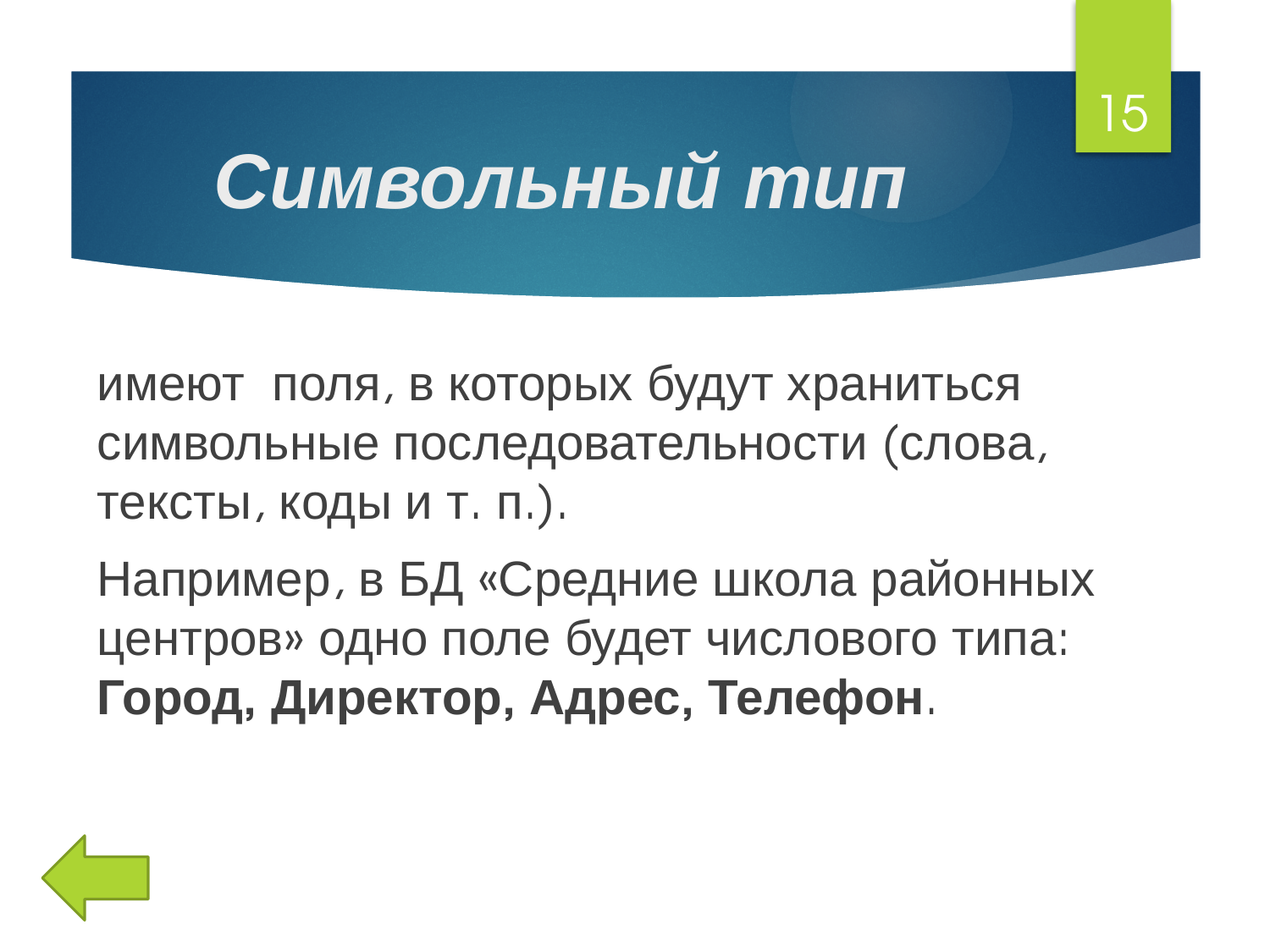

15
# Символьный тип
имеют  поля, в которых будут храниться символьные последовательности (слова, тексты, коды и т. п.).
Например, в БД «Средние школа районных центров» одно поле будет числового типа: Город, Директор, Адрес, Телефон.